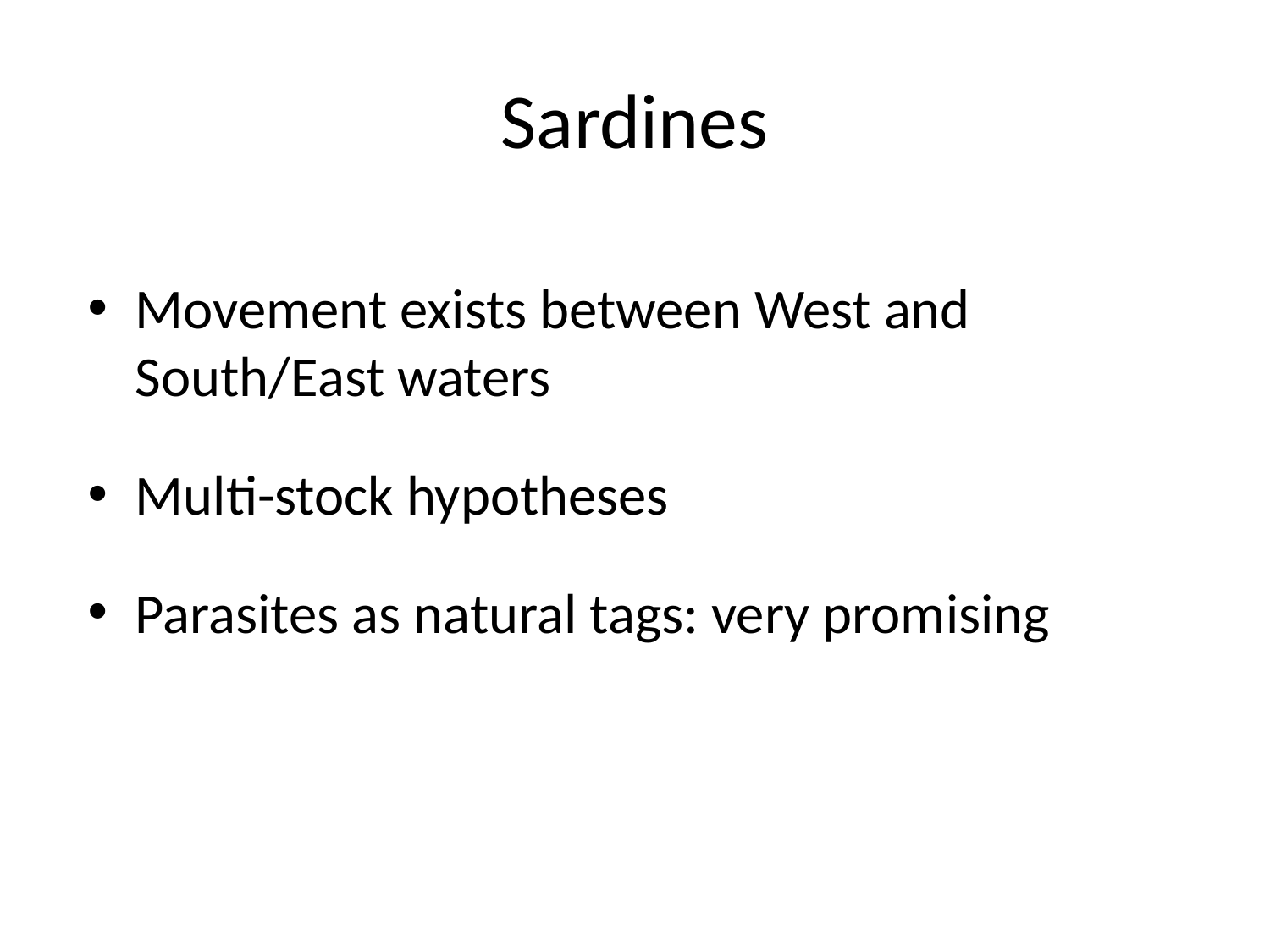

# Sardines
Movement exists between West and South/East waters

Multi-stock hypotheses

Parasites as natural tags: very promising